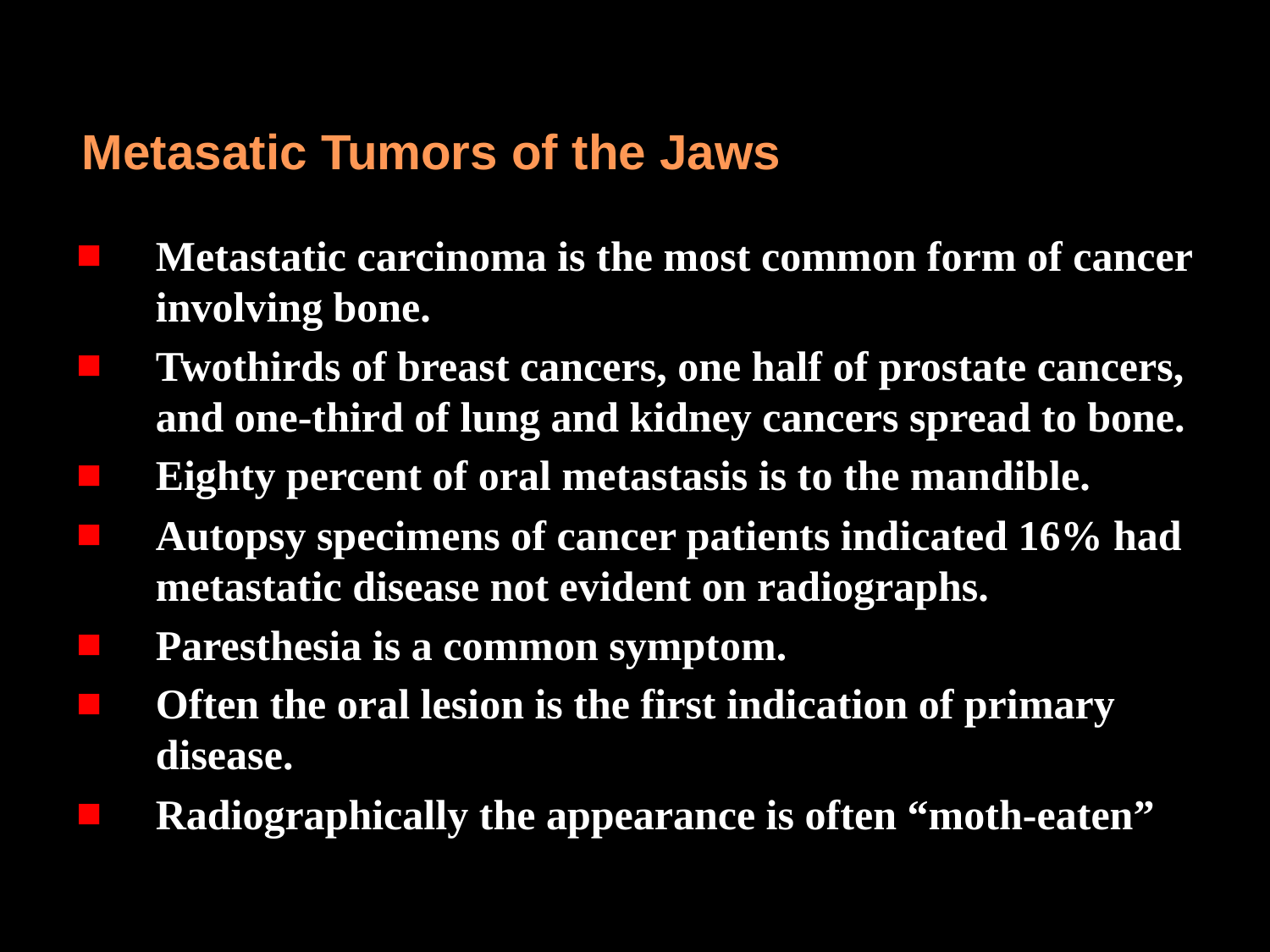

Metasatic Tumors of the Jaws
Metastatic carcinoma is the most common form of cancer involving bone.
Twothirds of breast cancers, one half of prostate cancers, and one-third of lung and kidney cancers spread to bone.
Eighty percent of oral metastasis is to the mandible.
Autopsy specimens of cancer patients indicated 16% had metastatic disease not evident on radiographs.
Paresthesia is a common symptom.
Often the oral lesion is the first indication of primary disease.
Radiographically the appearance is often “moth-eaten”